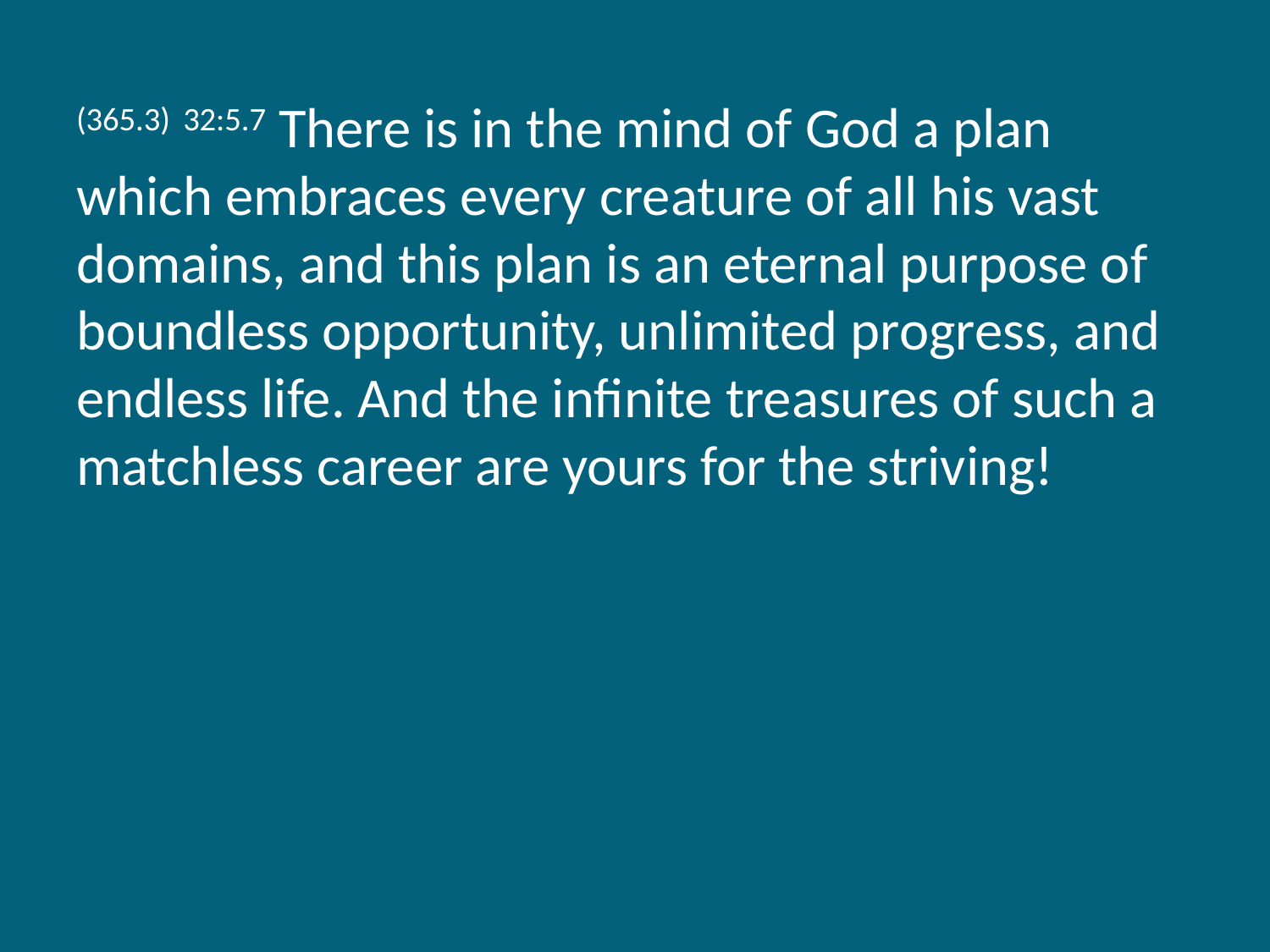

(365.3) 32:5.7 There is in the mind of God a plan which embraces every creature of all his vast domains, and this plan is an eternal purpose of boundless opportunity, unlimited progress, and endless life. And the infinite treasures of such a matchless career are yours for the striving!